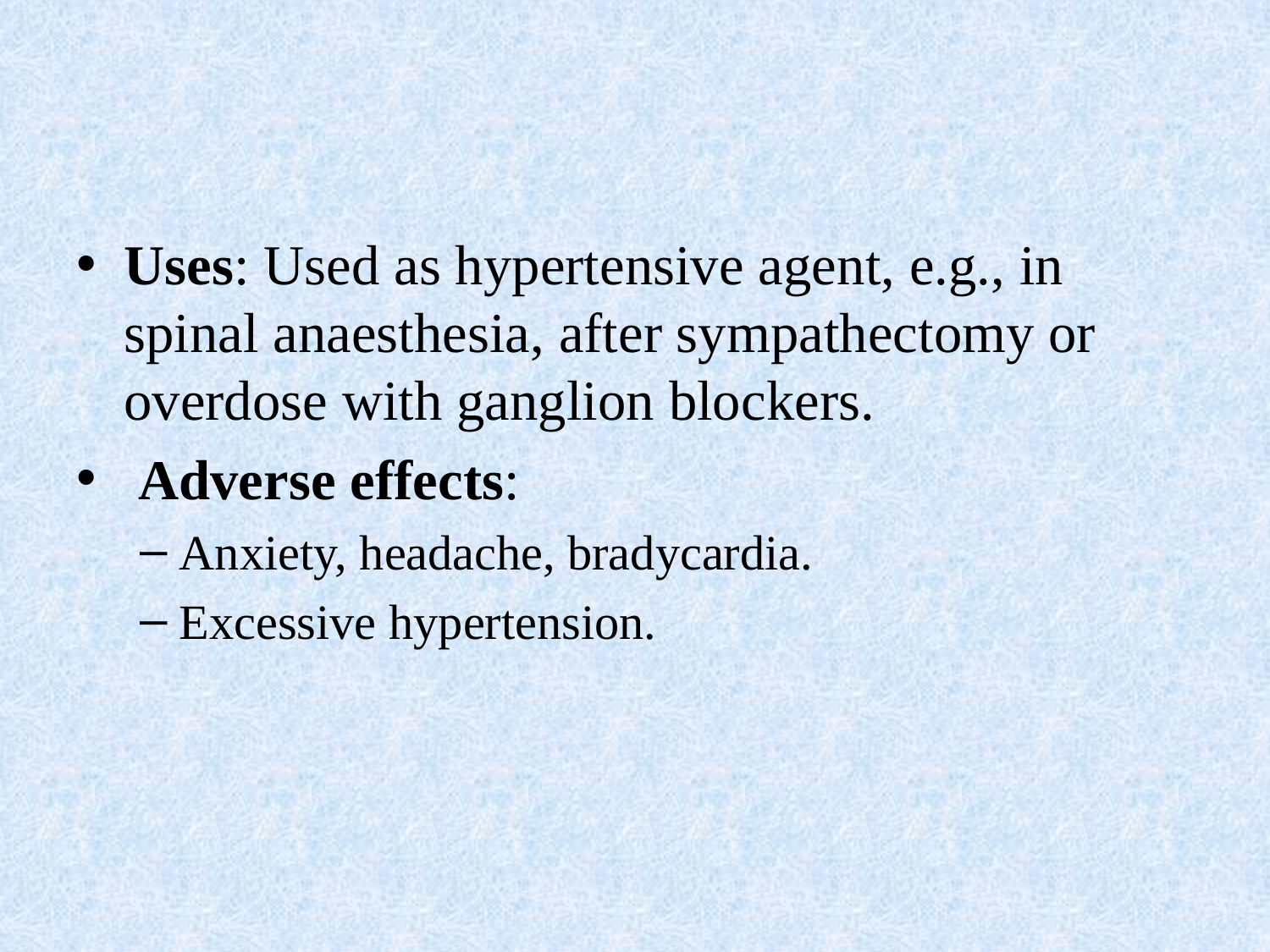

Uses: Used as hypertensive agent, e.g., in spinal anaesthesia, after sympathectomy or overdose with ganglion blockers.
 Adverse effects:
Anxiety, headache, bradycardia.
Excessive hypertension.